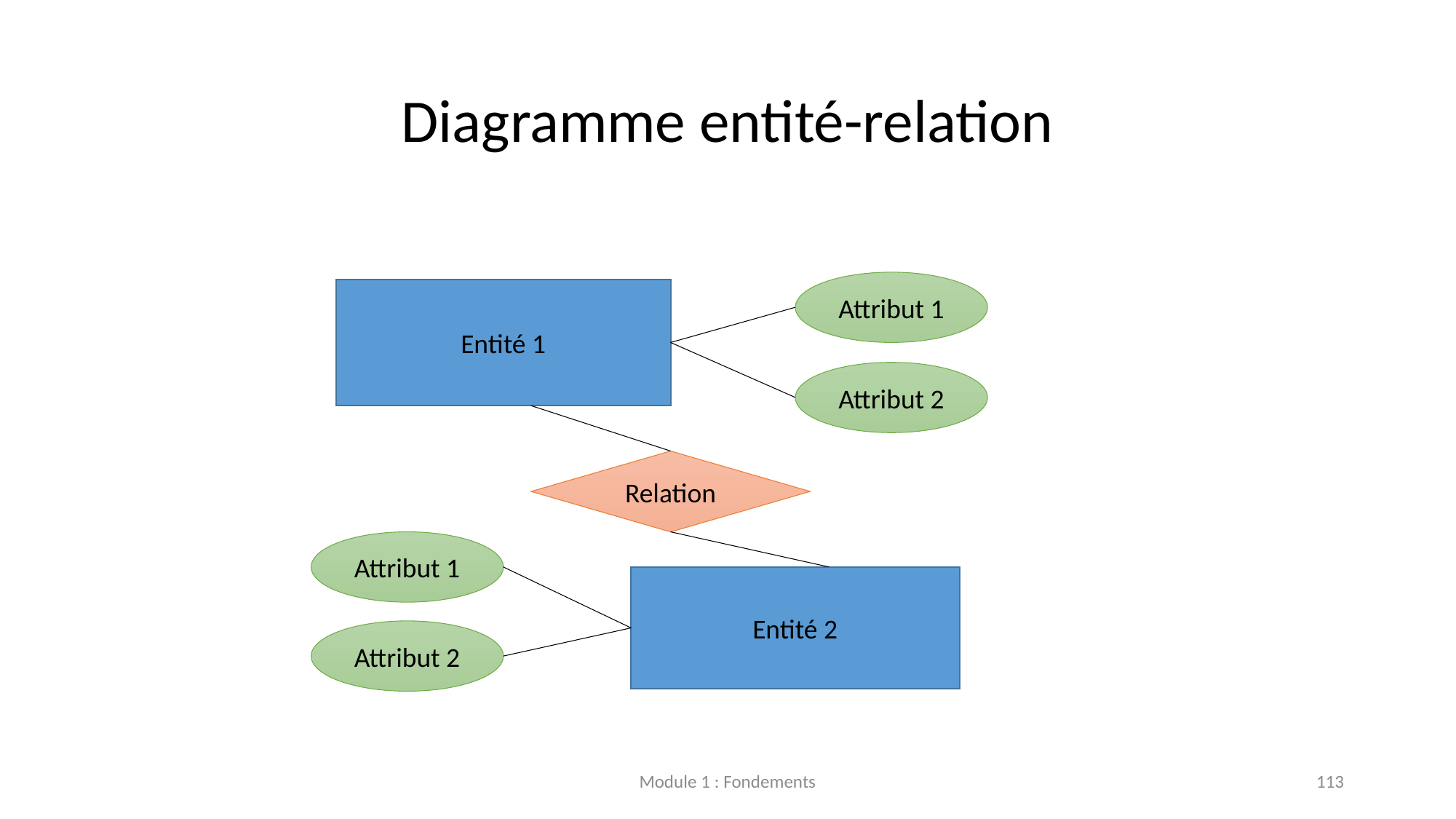

# Diagramme entité-relation

Attribut 1
Entité 1
Attribut 2
Relation
Attribut 1
Entité 2
Attribut 2
Module 1 : Fondements
113